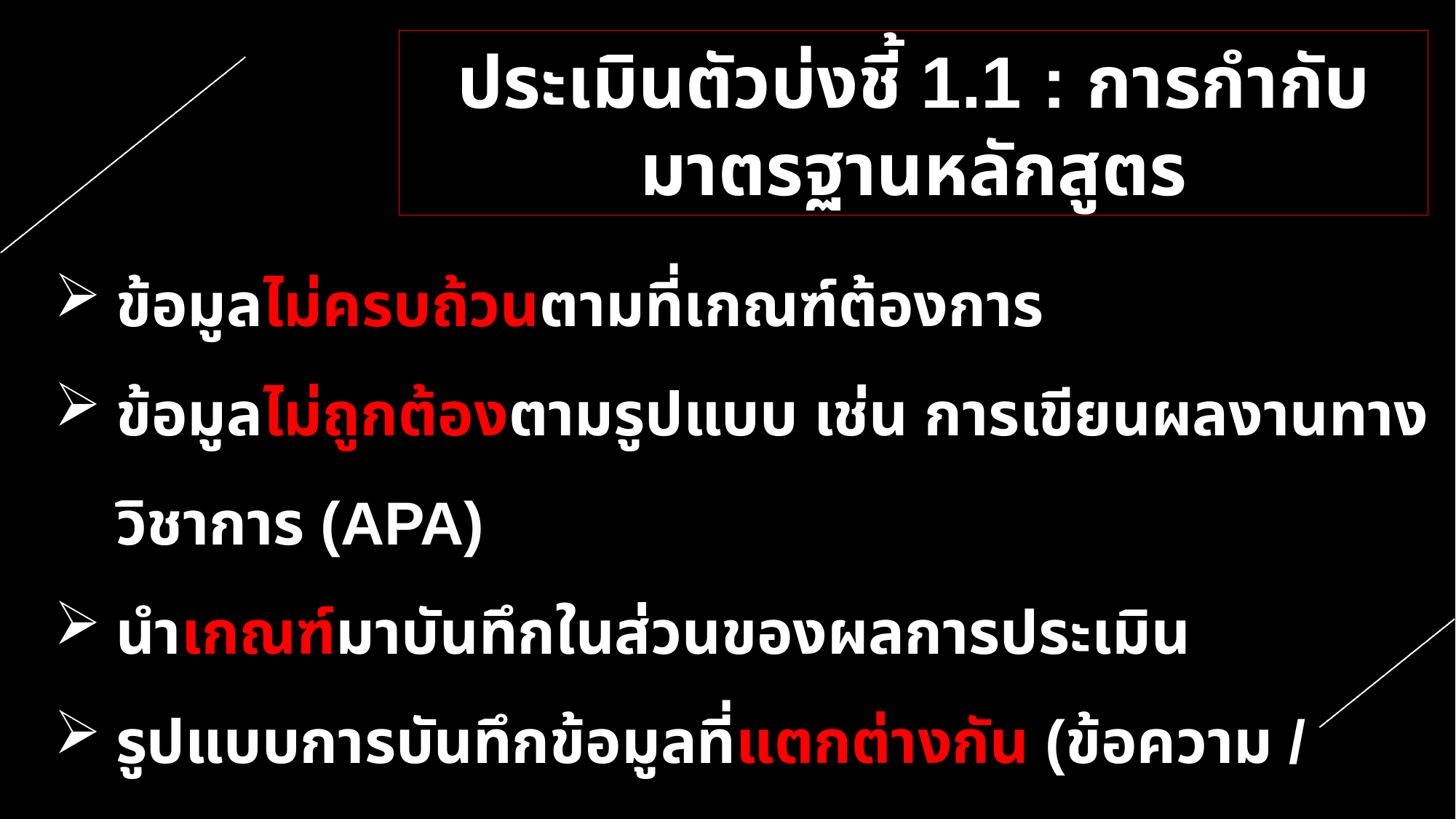

ประเมินตัวบ่งชี้ 1.1 : การกำกับมาตรฐานหลักสูตร
ข้อมูลไม่ครบถ้วนตามที่เกณฑ์ต้องการ
ข้อมูลไม่ถูกต้องตามรูปแบบ เช่น การเขียนผลงานทางวิชาการ (APA)
นำเกณฑ์มาบันทึกในส่วนของผลการประเมิน
รูปแบบการบันทึกข้อมูลที่แตกต่างกัน (ข้อความ / รูปภาพ / ลิงก์ / ขนาดตัวอักษร)